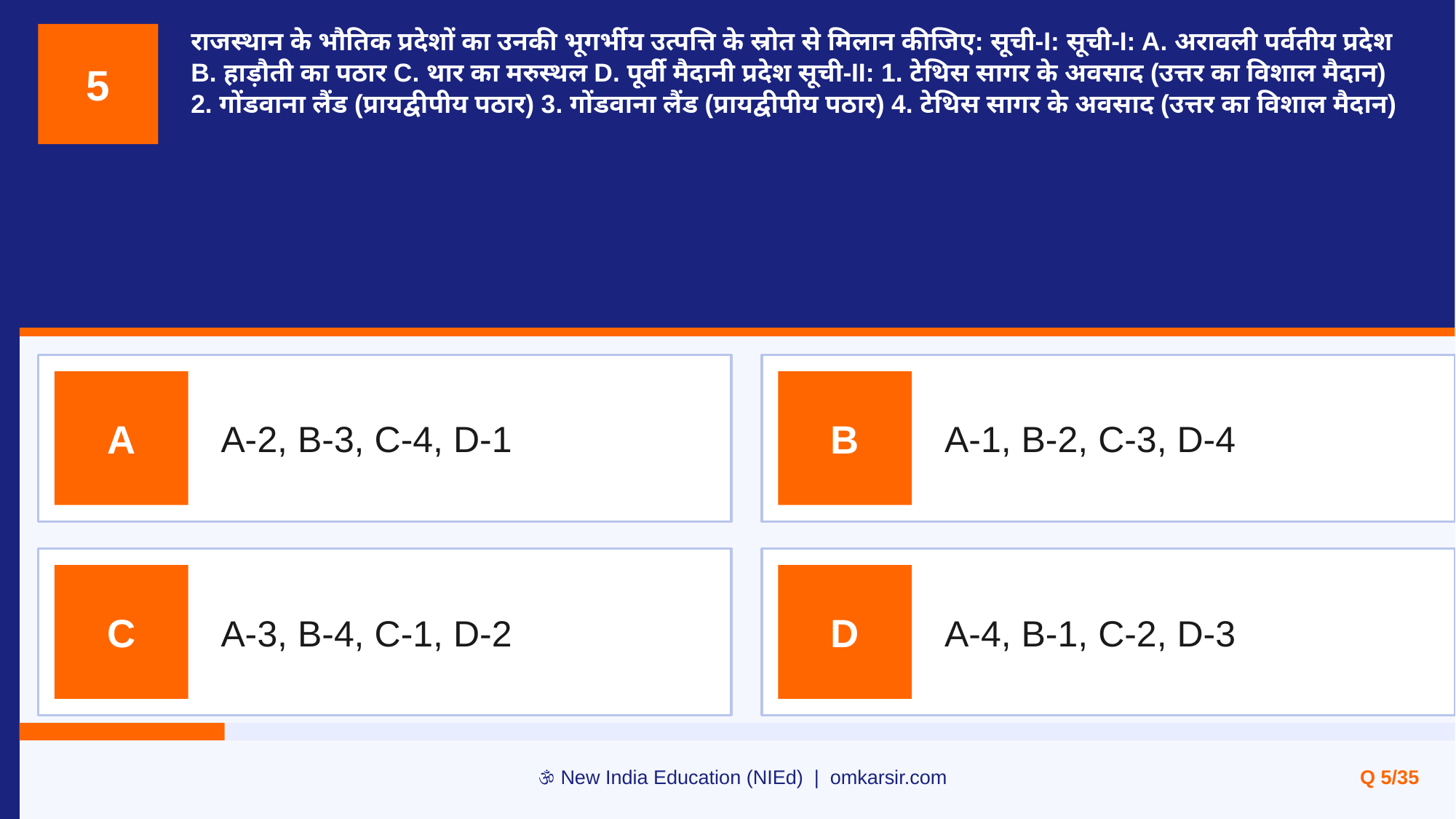

राजस्थान के भौतिक प्रदेशों का उनकी भूगर्भीय उत्पत्ति के स्रोत से मिलान कीजिए: सूची-I: सूची-I: A. अरावली पर्वतीय प्रदेश B. हाड़ौती का पठार C. थार का मरुस्थल D. पूर्वी मैदानी प्रदेश सूची-II: 1. टेथिस सागर के अवसाद (उत्तर का विशाल मैदान) 2. गोंडवाना लैंड (प्रायद्वीपीय पठार) 3. गोंडवाना लैंड (प्रायद्वीपीय पठार) 4. टेथिस सागर के अवसाद (उत्तर का विशाल मैदान)
5

A-2, B-3, C-4, D-1
A-1, B-2, C-3, D-4
A
B

A-3, B-4, C-1, D-2
A-4, B-1, C-2, D-3
C
D

🕉️ New India Education (NIEd)  |  omkarsir.com
Q 5/35